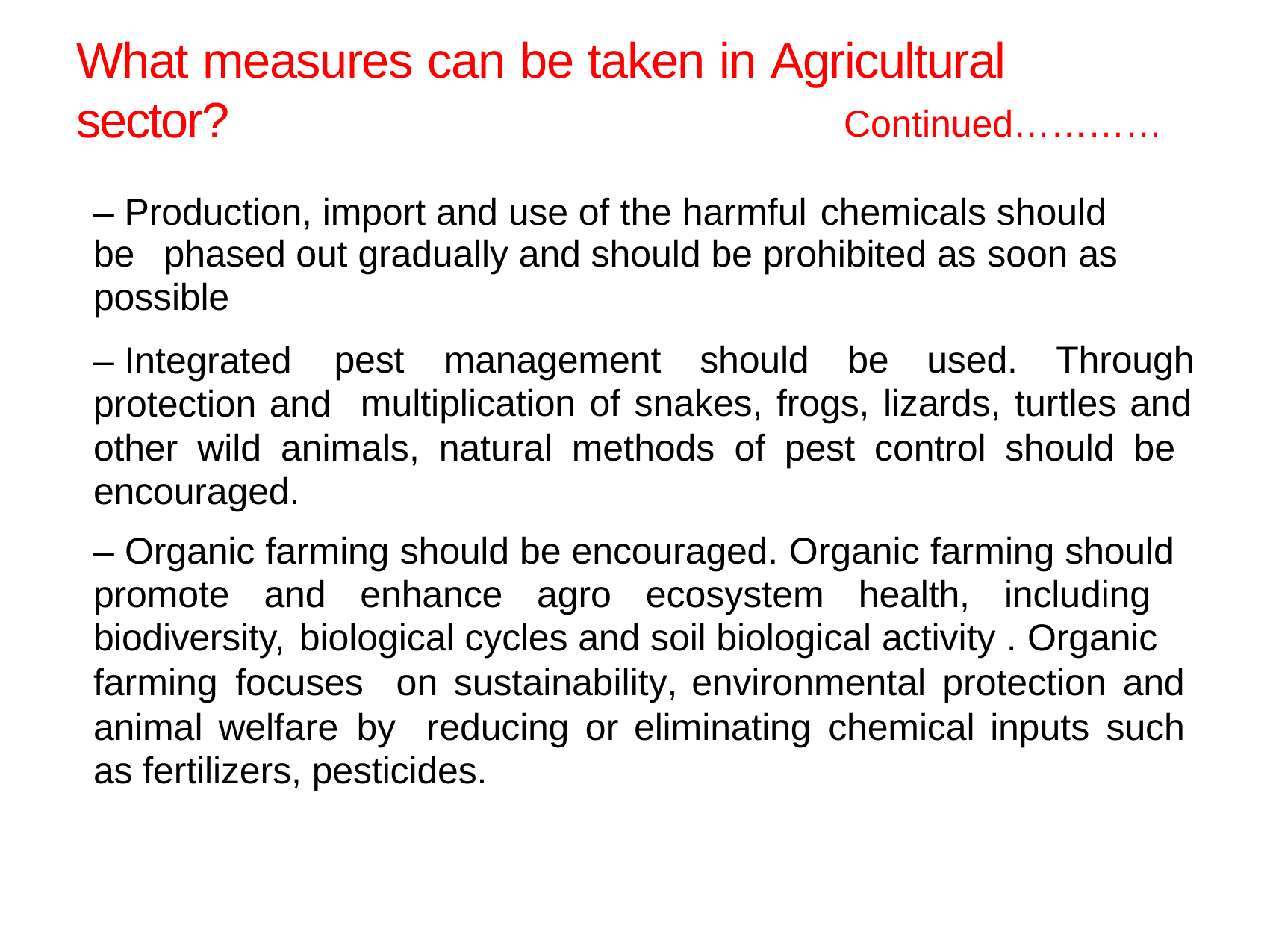

# What measures can be taken in Agricultural sector?
Continued…………

– Production, import and use of the harmful chemicals should
be	phased out gradually and should be prohibited as soon as
possible
– Integrated  protection and
pest	management	should	be	used.	Through
multiplication of snakes, frogs, lizards, turtles and
other wild animals, natural methods of pest control should be  encouraged.
– Organic farming should be encouraged. Organic farming should  promote and enhance agro ecosystem health, including  biodiversity, biological cycles and soil biological activity . Organic
farming	focuses
animal welfare	by
on	sustainability,	environmental	protection	and
reducing	or eliminating	chemical inputs	such
as fertilizers, pesticides.